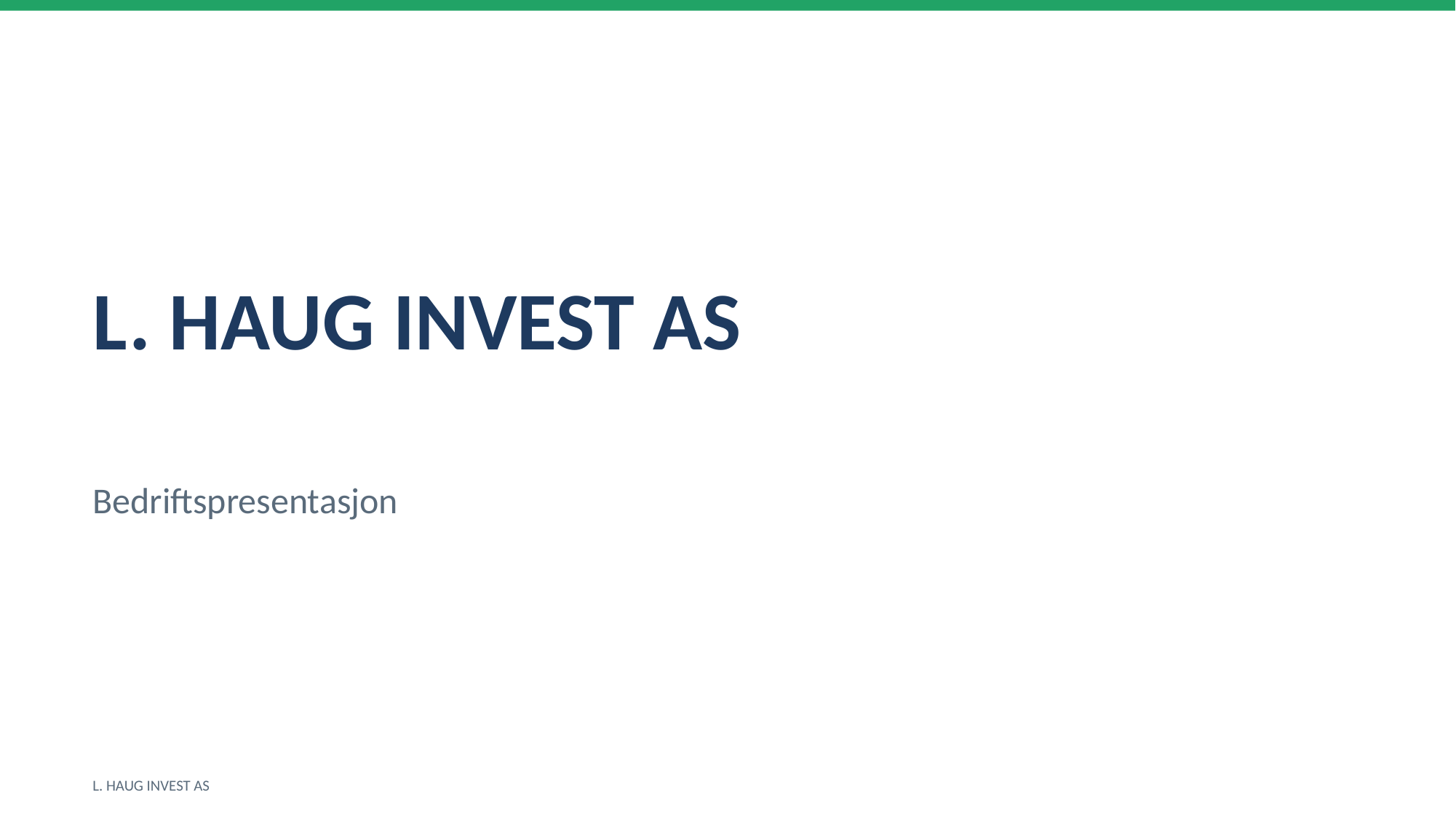

L. HAUG INVEST AS
Bedriftspresentasjon
L. HAUG INVEST AS